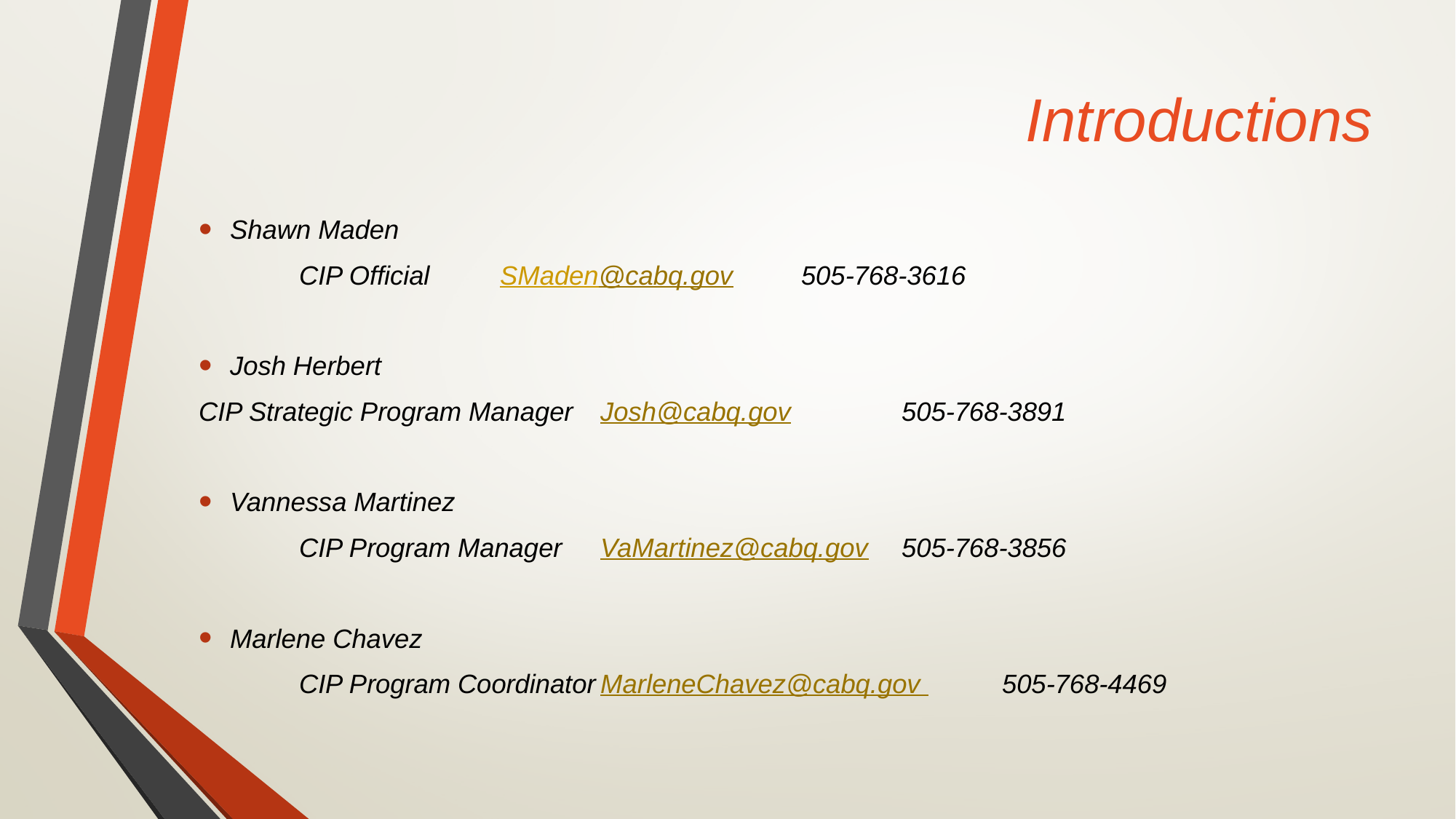

# Introductions
Shawn Maden
	CIP Official					SMaden@cabq.gov				505-768-3616

Josh Herbert
CIP Strategic Program Manager		Josh@cabq.gov  					505-768-3891

Vannessa Martinez
	CIP Program Manager			VaMartinez@cabq.gov 				505-768-3856

Marlene Chavez
	CIP Program Coordinator		MarleneChavez@cabq.gov 			505-768-4469